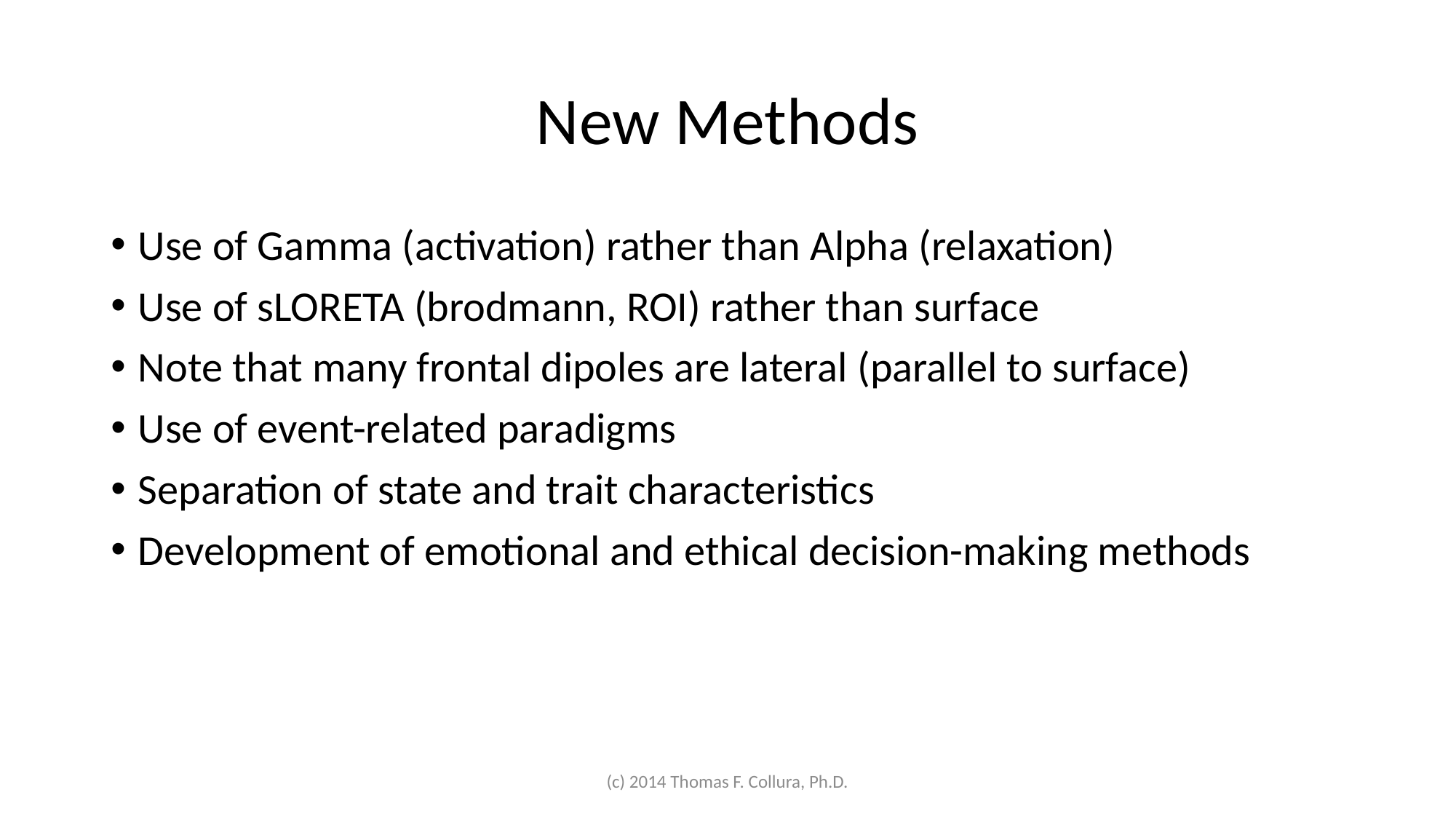

# New Methods
Use of Gamma (activation) rather than Alpha (relaxation)
Use of sLORETA (brodmann, ROI) rather than surface
Note that many frontal dipoles are lateral (parallel to surface)
Use of event-related paradigms
Separation of state and trait characteristics
Development of emotional and ethical decision-making methods
(c) 2014 Thomas F. Collura, Ph.D.